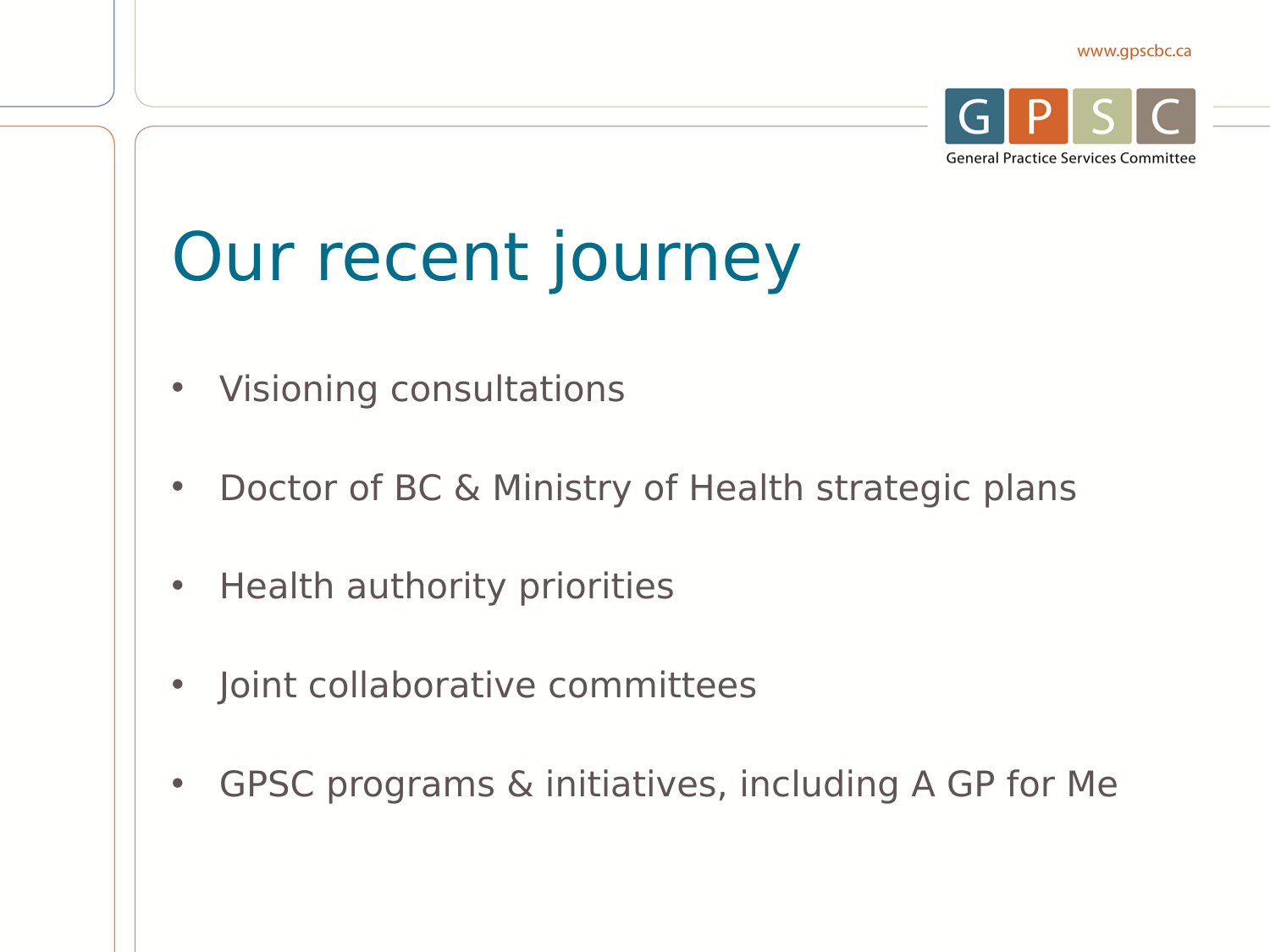

# Our recent journey
Visioning consultations

Doctor of BC & Ministry of Health strategic plans

Health authority priorities

Joint collaborative committees

GPSC programs & initiatives, including A GP for Me